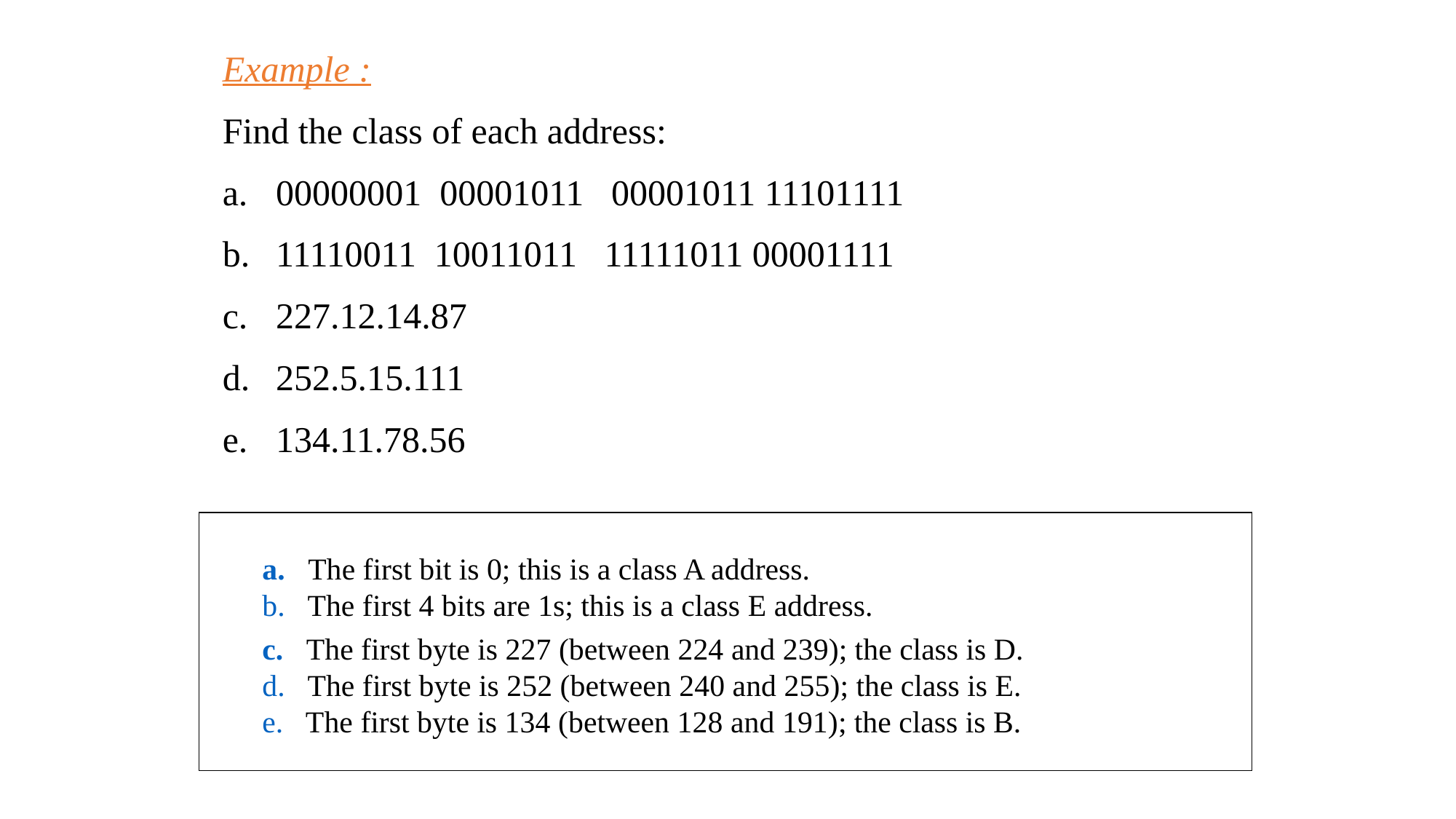

Example :
Find the class of each address:
a.	00000001  00001011   00001011 11101111
11110011  10011011   11111011 00001111
227.12.14.87
252.5.15.111
134.11.78.56

a.   The first bit is 0; this is a class A address.
b.   The first 4 bits are 1s; this is a class E address.

c.   The first byte is 227 (between 224 and 239); the class is D.
d.   The first byte is 252 (between 240 and 255); the class is E.
e.   The first byte is 134 (between 128 and 191); the class is B.